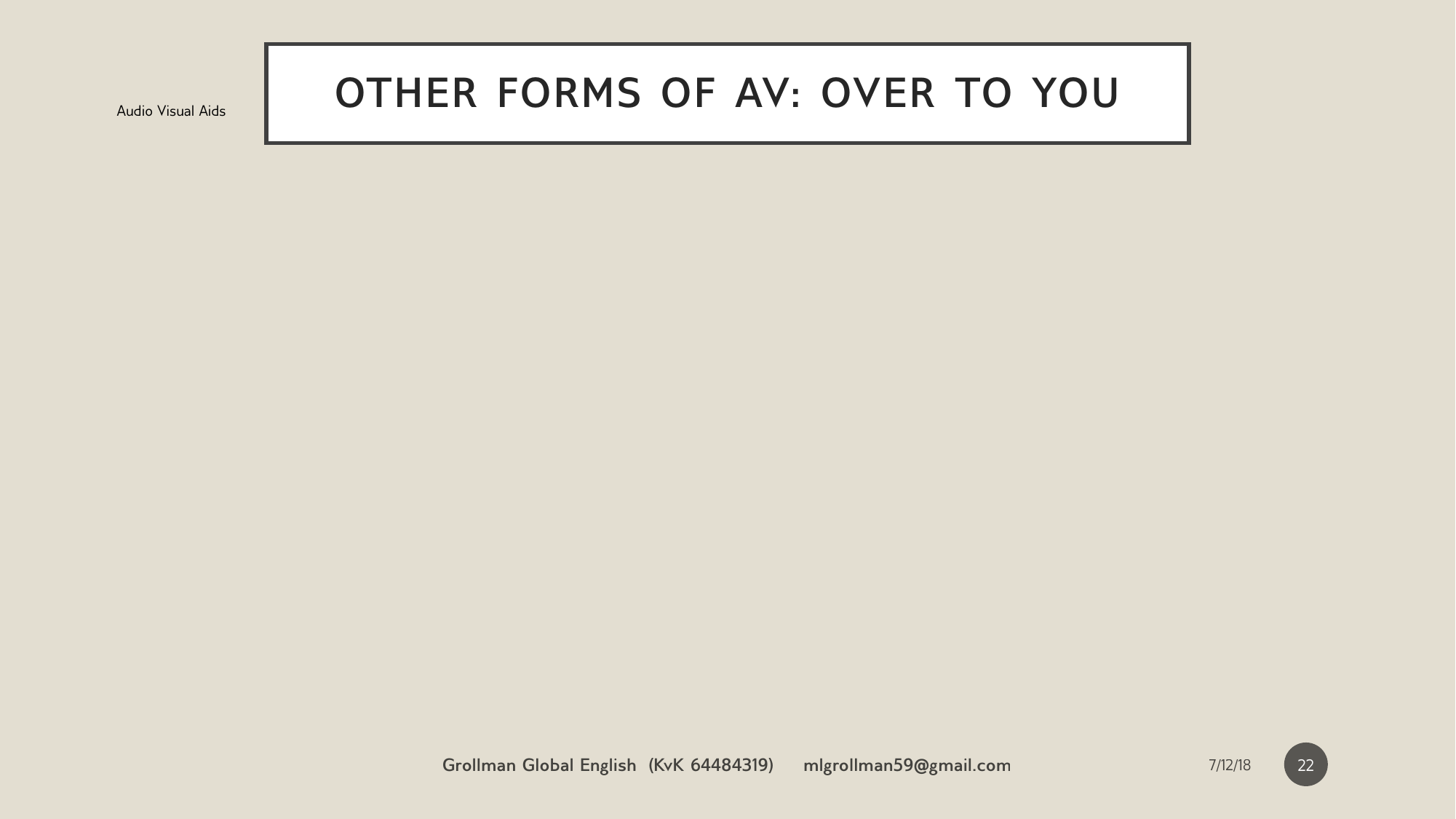

# Other Forms of AV: over to you
Audio Visual Aids

22
Grollman Global English  (KvK 64484319)     mlgrollman59@gmail.com
7/12/18